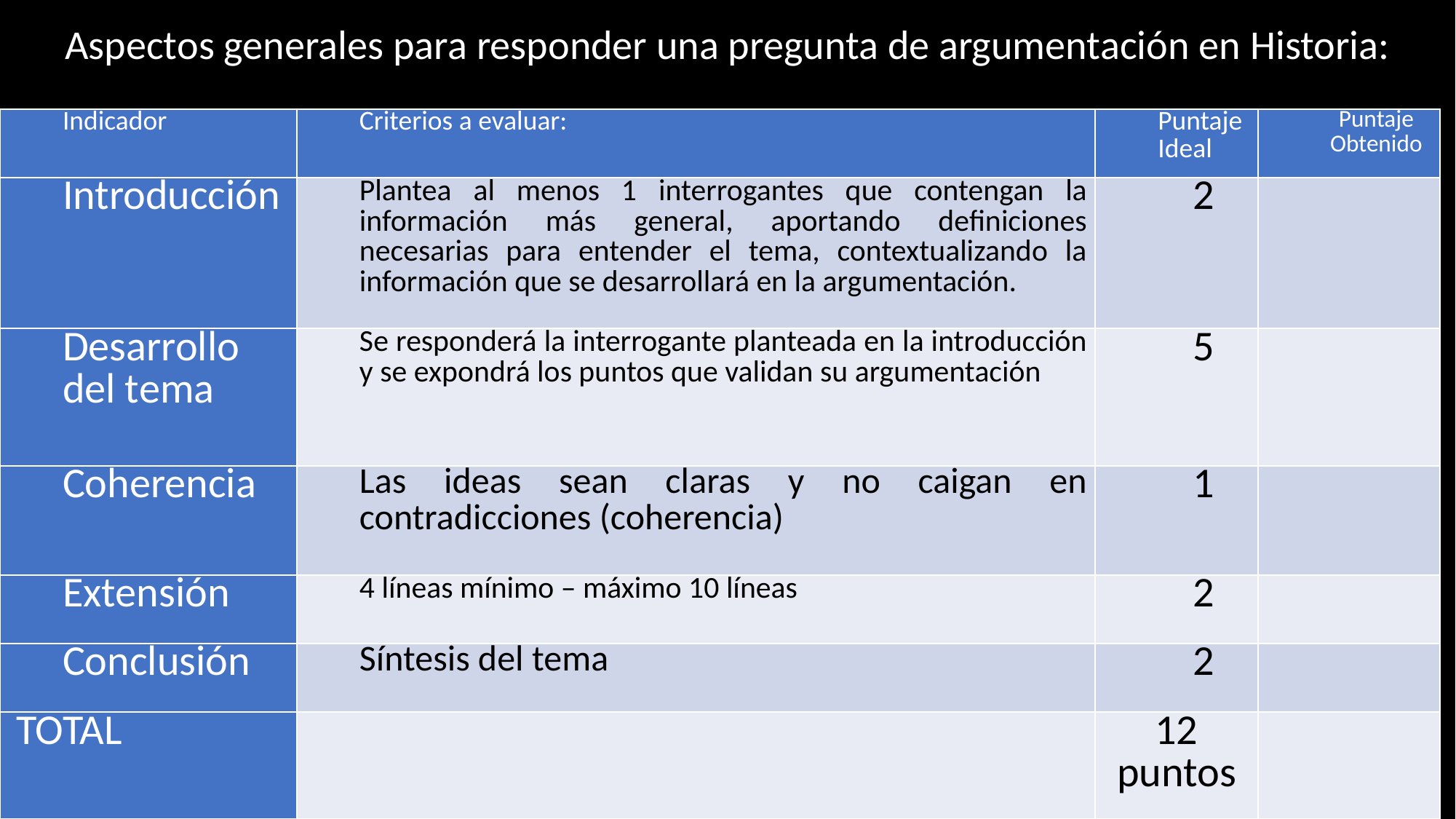

# Aspectos generales para responder una pregunta de argumentación en Historia:
| Indicador | Criterios a evaluar: | Puntaje Ideal | Puntaje Obtenido |
| --- | --- | --- | --- |
| Introducción | Plantea al menos 1 interrogantes que contengan la información más general, aportando definiciones necesarias para entender el tema, contextualizando la información que se desarrollará en la argumentación. | 2 |  |
| Desarrollo del tema | Se responderá la interrogante planteada en la introducción y se expondrá los puntos que validan su argumentación | 5 |  |
| Coherencia | Las ideas sean claras y no caigan en contradicciones (coherencia) | 1 |  |
| Extensión | 4 líneas mínimo – máximo 10 líneas | 2 |  |
| Conclusión | Síntesis del tema | 2 |  |
| TOTAL |  | 12 puntos |  |